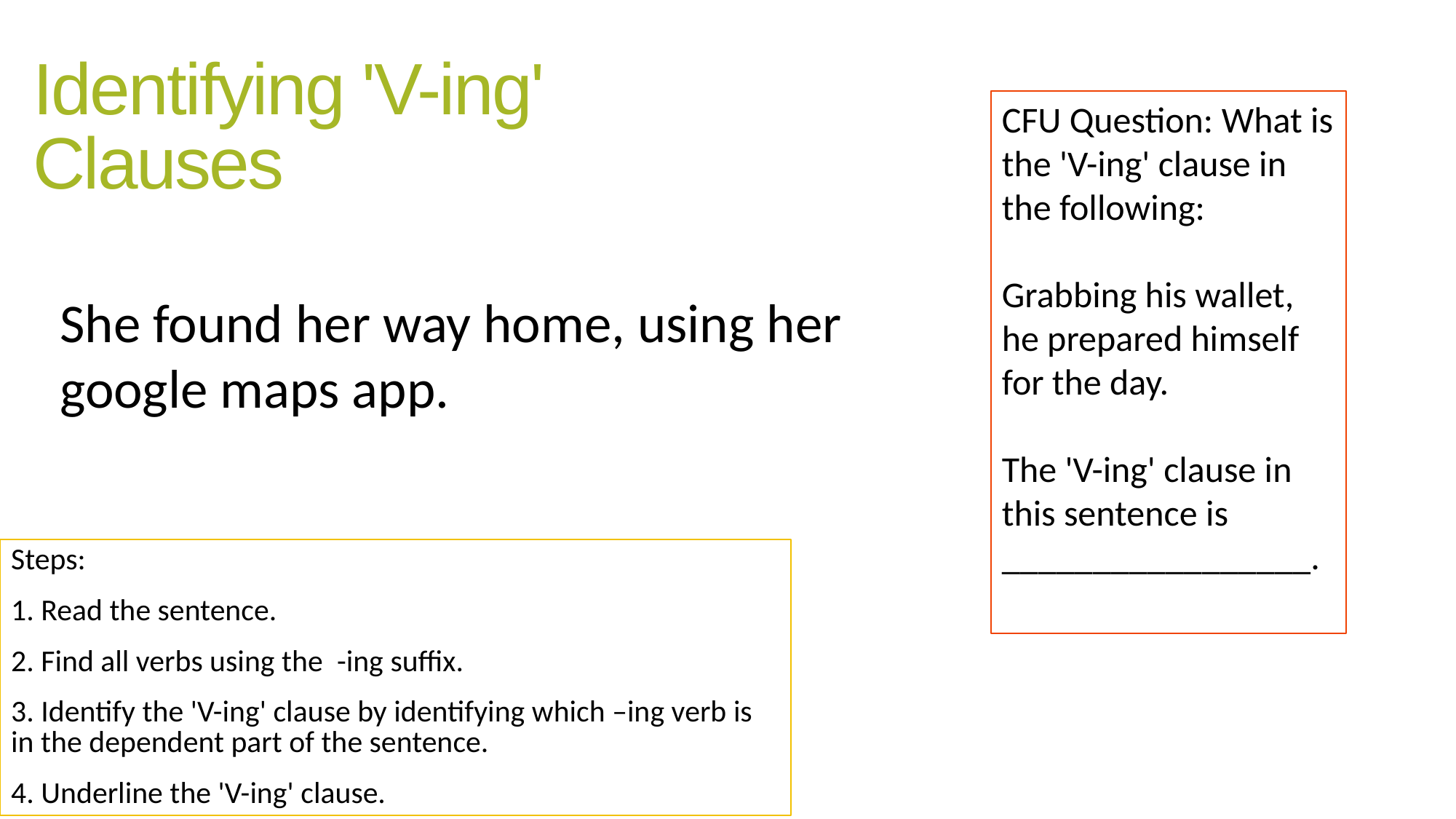

# Identifying 'V-ing' Clauses
CFU Question: What is the 'V-ing' clause in the following:

Grabbing his wallet, he prepared himself for the day.

The 'V-ing' clause in this sentence is _________________.

She found her way home, using her google maps app.

Steps:
1. Read the sentence.
2. Find all verbs using the  -ing suffix.
3. Identify the 'V-ing' clause by identifying which –ing verb is in the dependent part of the sentence.
4. Underline the 'V-ing' clause.